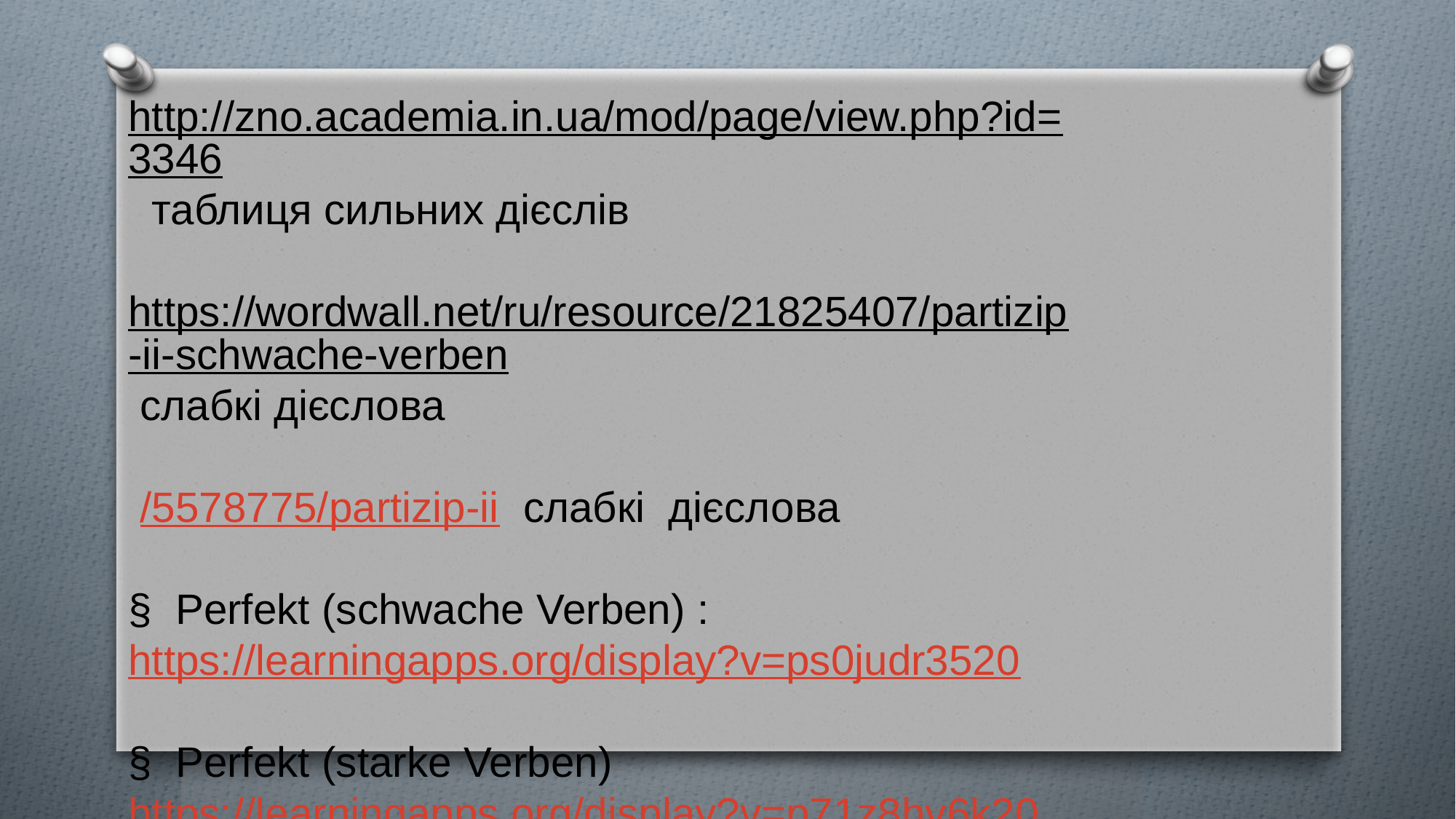

http://zno.academia.in.ua/mod/page/view.php?id=3346  таблиця сильних дієслів

https://wordwall.net/ru/resource/21825407/partizip-ii-schwache-verben слабкі дієслова

 /5578775/partizip-ii  слабкі  дієслова

§  Perfekt (schwache Verben) : https://learningapps.org/display?v=ps0judr3520

§  Perfekt (starke Verben) https://learningapps.org/display?v=p71z8hv6k20